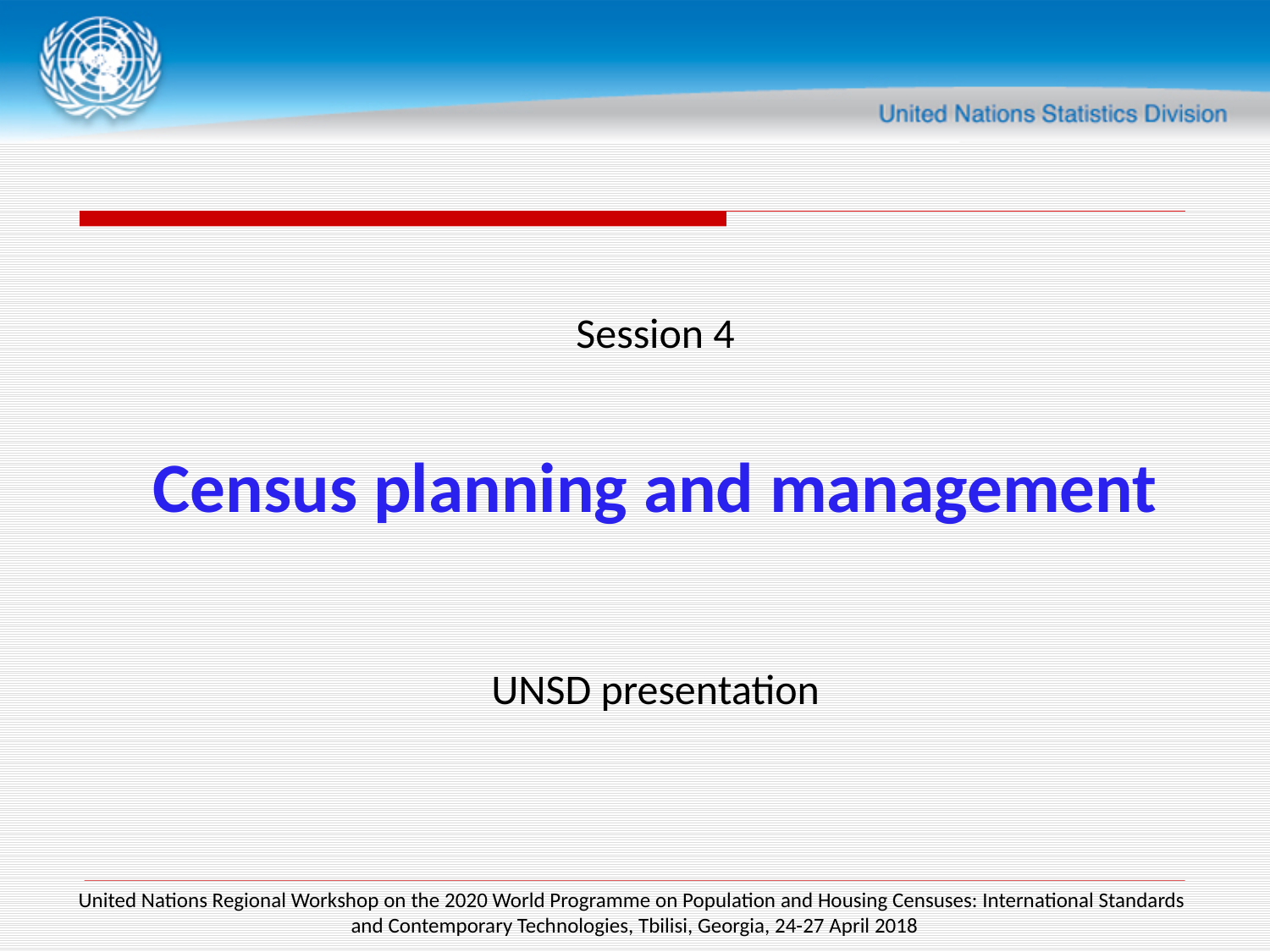

Session 4

Census planning and management

UNSD presentation